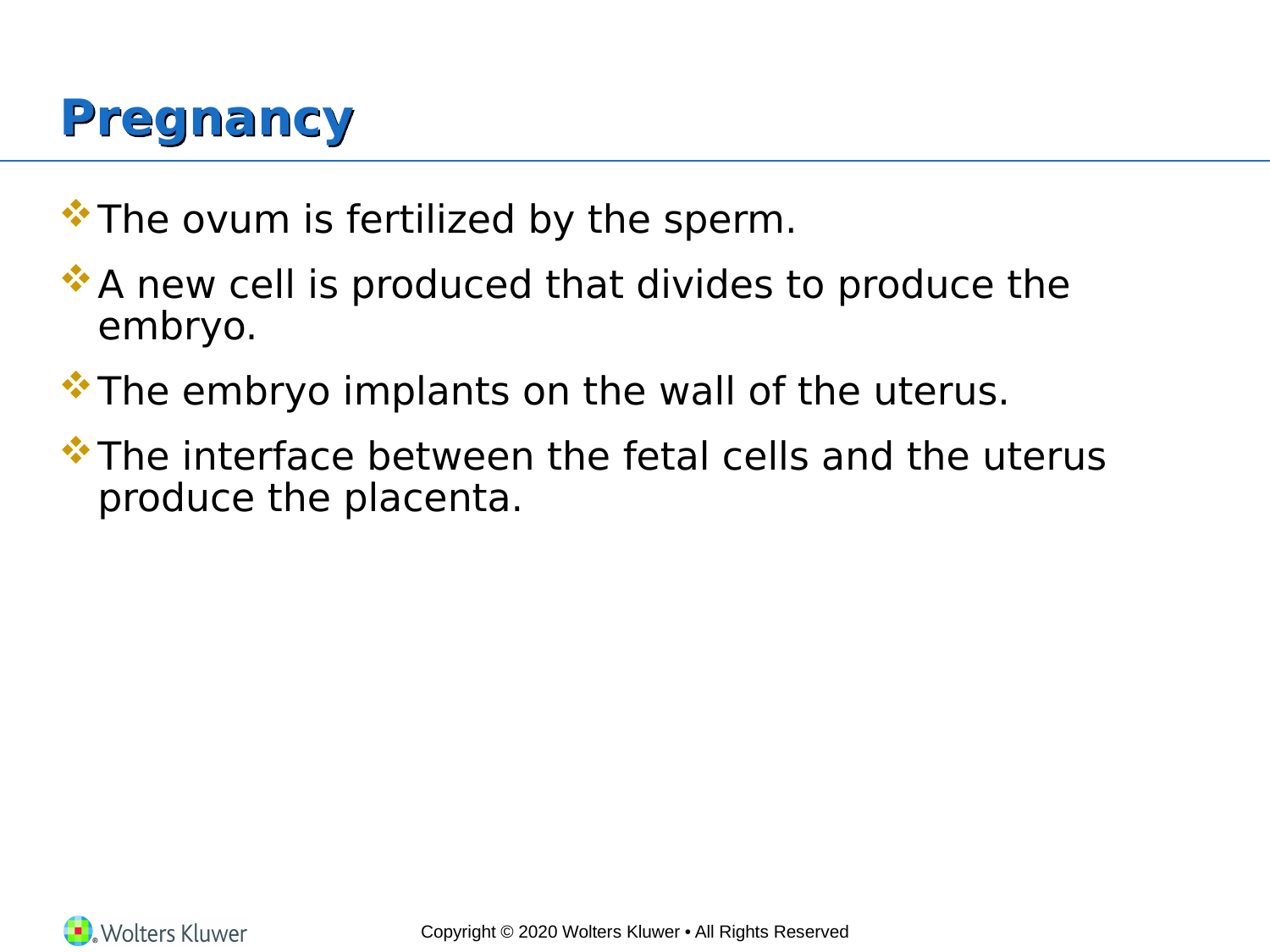

# Pregnancy
The ovum is fertilized by the sperm.
A new cell is produced that divides to produce the embryo.
The embryo implants on the wall of the uterus.
The interface between the fetal cells and the uterus produce the placenta.